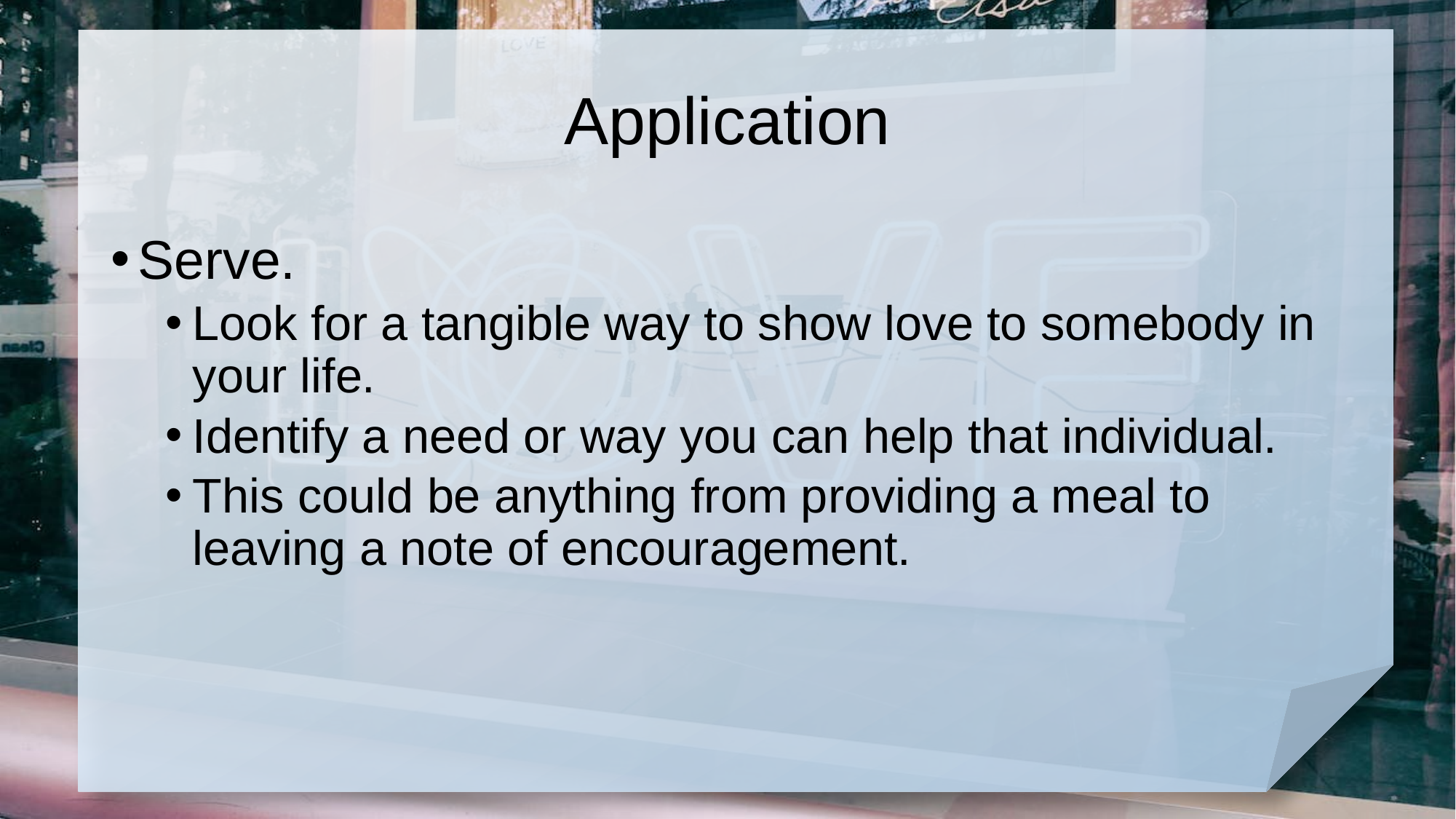

# Application
Serve.
Look for a tangible way to show love to somebody in your life.
Identify a need or way you can help that individual.
This could be anything from providing a meal to leaving a note of encouragement.